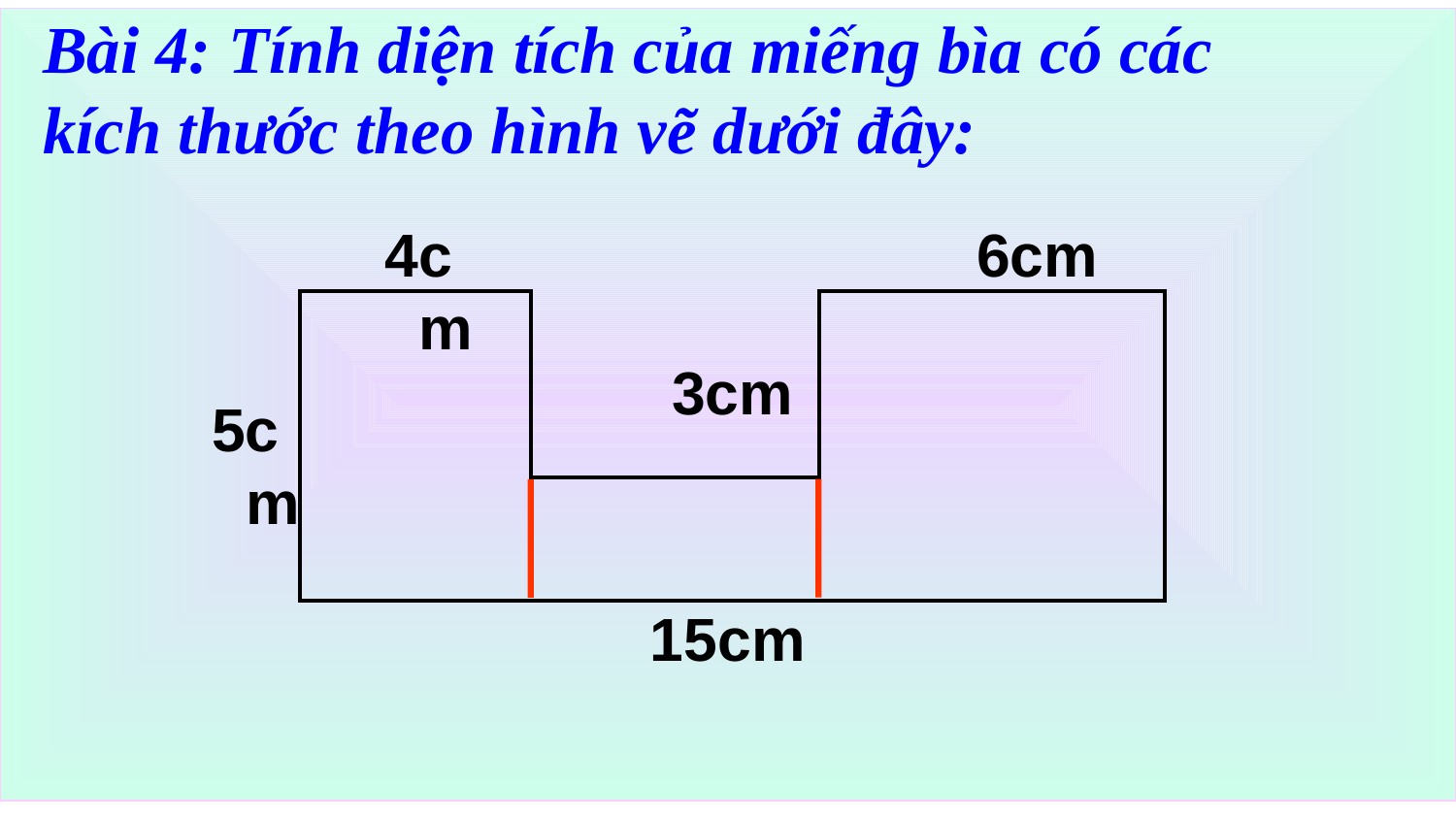

Bài 4: Tính diện tích của miếng bìa có các kích thước theo hình vẽ dưới đây:

4cm
6cm
|  |  |  |  |  |  |  |  |  |  |  |  |  |  |  |
| --- | --- | --- | --- | --- | --- | --- | --- | --- | --- | --- | --- | --- | --- | --- |
|  |  |  |  |  |  |  |  |  |  |  |  |  |  |  |
|  |  |  |  |  |  |  |  |  |  |  |  |  |  |  |
|  |  |  |  |  |  |  |  |  |  |  |  |  |  |  |
|  |  |  |  |  |  |  |  |  |  |  |  |  |  |  |
3cm
5cm

15cm